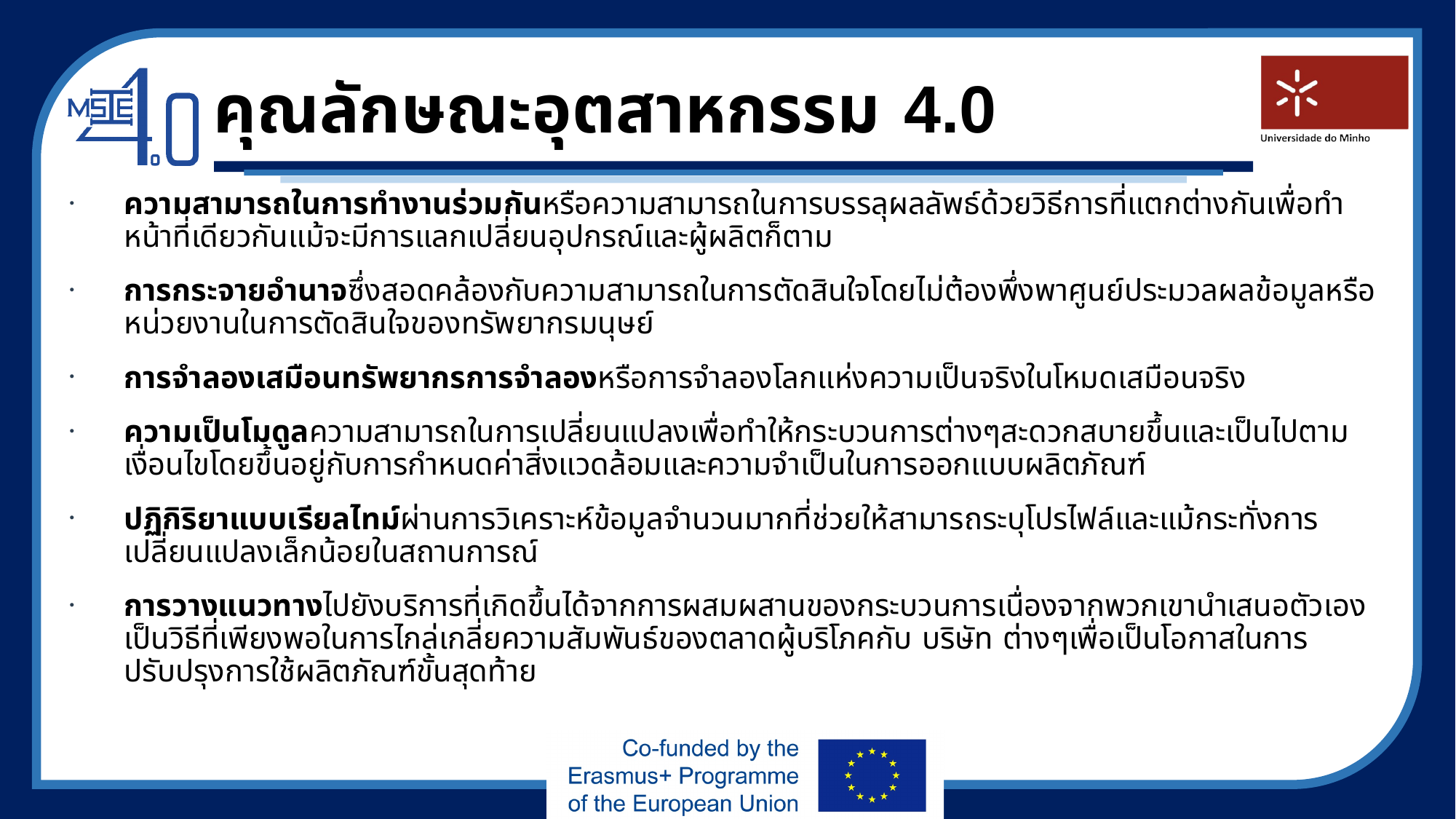

คุณลักษณะอุตสาหกรรม 4.0
ความสามารถในการทำงานร่วมกันหรือความสามารถในการบรรลุผลลัพธ์ด้วยวิธีการที่แตกต่างกันเพื่อทำหน้าที่เดียวกันแม้จะมีการแลกเปลี่ยนอุปกรณ์และผู้ผลิตก็ตาม
การกระจายอำนาจซึ่งสอดคล้องกับความสามารถในการตัดสินใจโดยไม่ต้องพึ่งพาศูนย์ประมวลผลข้อมูลหรือหน่วยงานในการตัดสินใจของทรัพยากรมนุษย์
การจำลองเสมือนทรัพยากรการจำลองหรือการจำลองโลกแห่งความเป็นจริงในโหมดเสมือนจริง
ความเป็นโมดูลความสามารถในการเปลี่ยนแปลงเพื่อทำให้กระบวนการต่างๆสะดวกสบายขึ้นและเป็นไปตามเงื่อนไขโดยขึ้นอยู่กับการกำหนดค่าสิ่งแวดล้อมและความจำเป็นในการออกแบบผลิตภัณฑ์
ปฏิกิริยาแบบเรียลไทม์ผ่านการวิเคราะห์ข้อมูลจำนวนมากที่ช่วยให้สามารถระบุโปรไฟล์และแม้กระทั่งการเปลี่ยนแปลงเล็กน้อยในสถานการณ์
การวางแนวทางไปยังบริการที่เกิดขึ้นได้จากการผสมผสานของกระบวนการเนื่องจากพวกเขานำเสนอตัวเองเป็นวิธีที่เพียงพอในการไกล่เกลี่ยความสัมพันธ์ของตลาดผู้บริโภคกับ บริษัท ต่างๆเพื่อเป็นโอกาสในการปรับปรุงการใช้ผลิตภัณฑ์ขั้นสุดท้าย